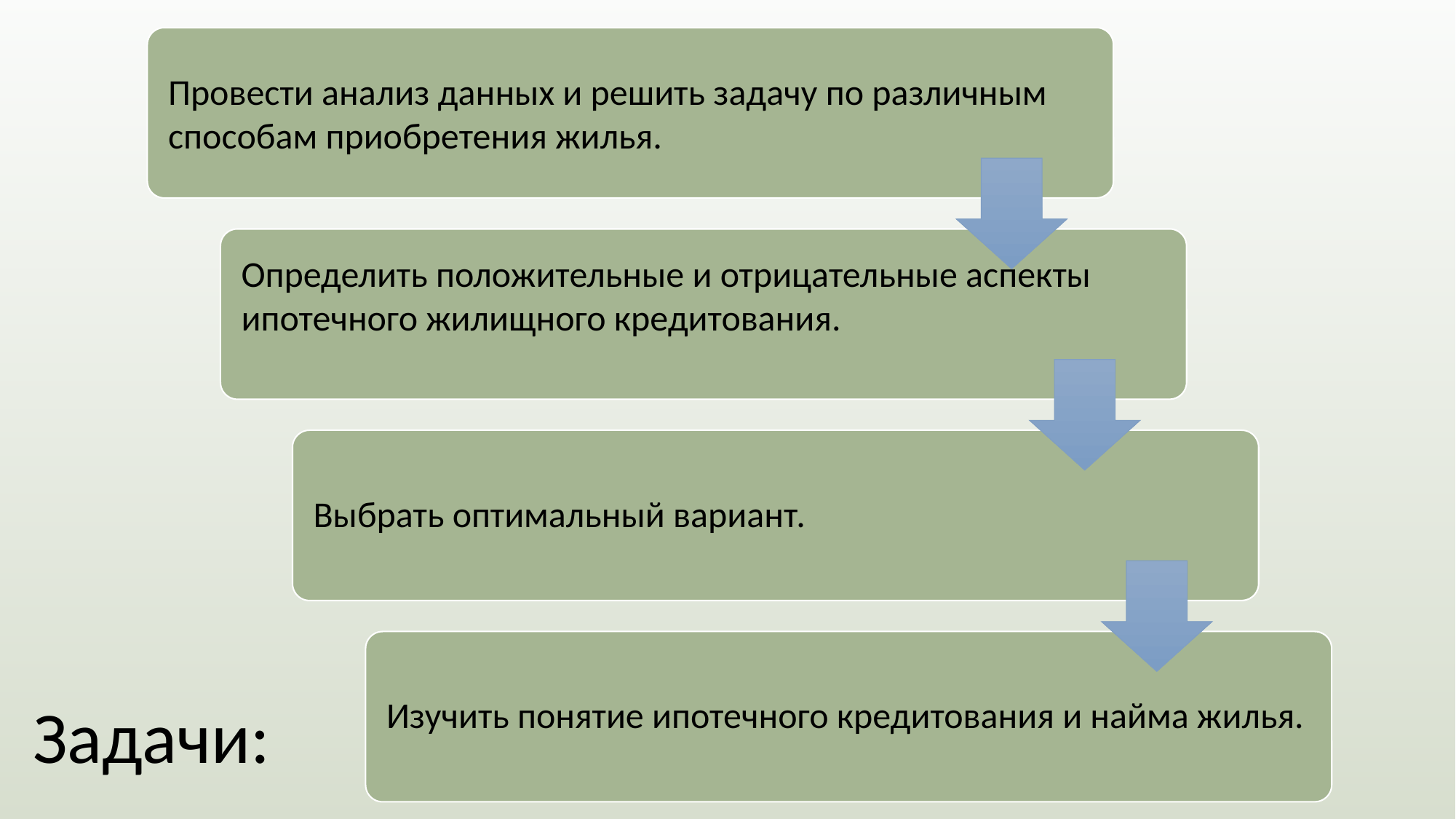

Провести анализ данных и решить задачу по различным способам приобретения жилья.
Определить положительные и отрицательные аспекты ипотечного жилищного кредитования.

Выбрать оптимальный вариант.
Изучить понятие ипотечного кредитования и найма жилья.

# Задачи: